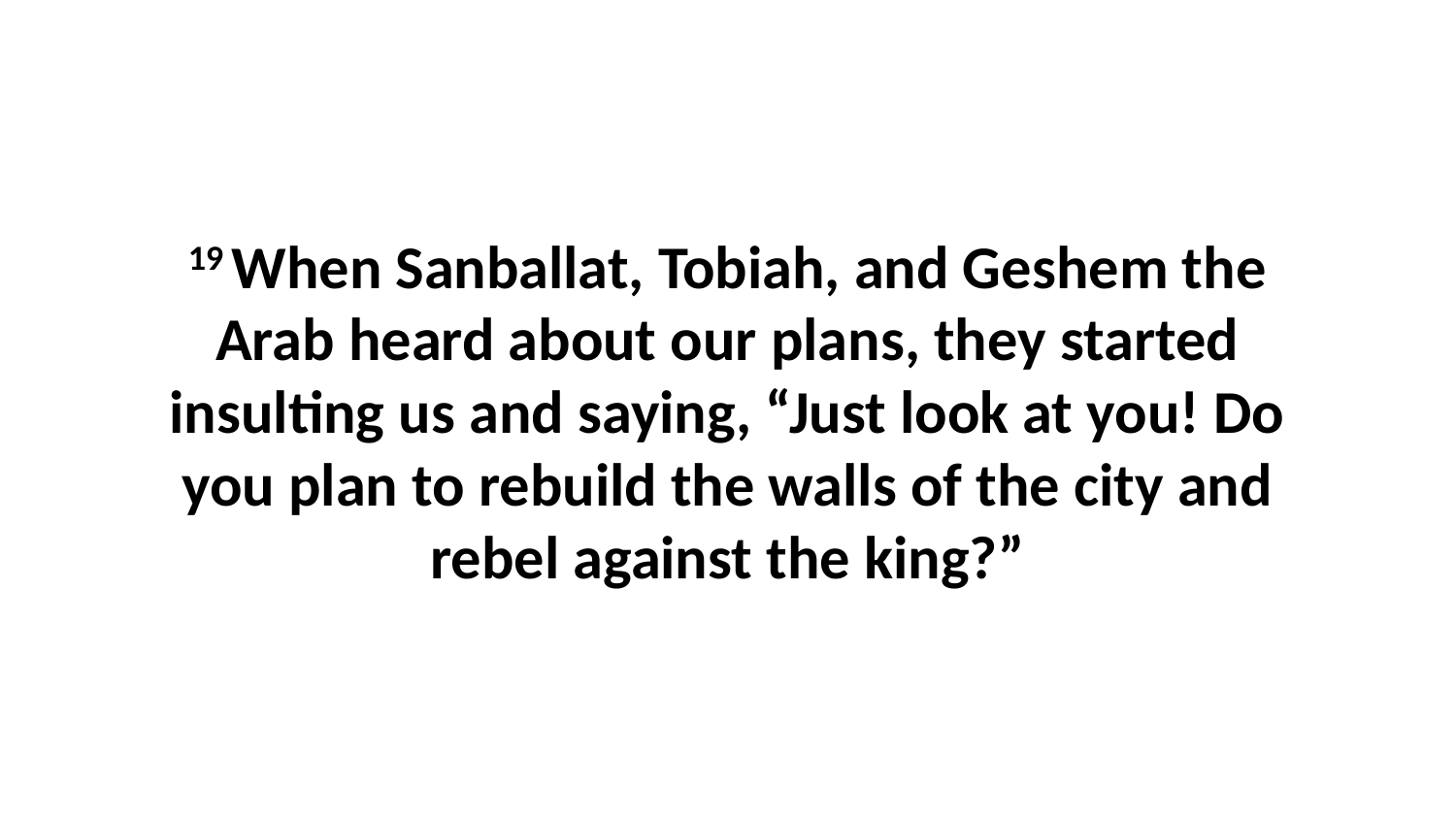

19 When Sanballat, Tobiah, and Geshem the Arab heard about our plans, they started insulting us and saying, “Just look at you! Do you plan to rebuild the walls of the city and rebel against the king?”